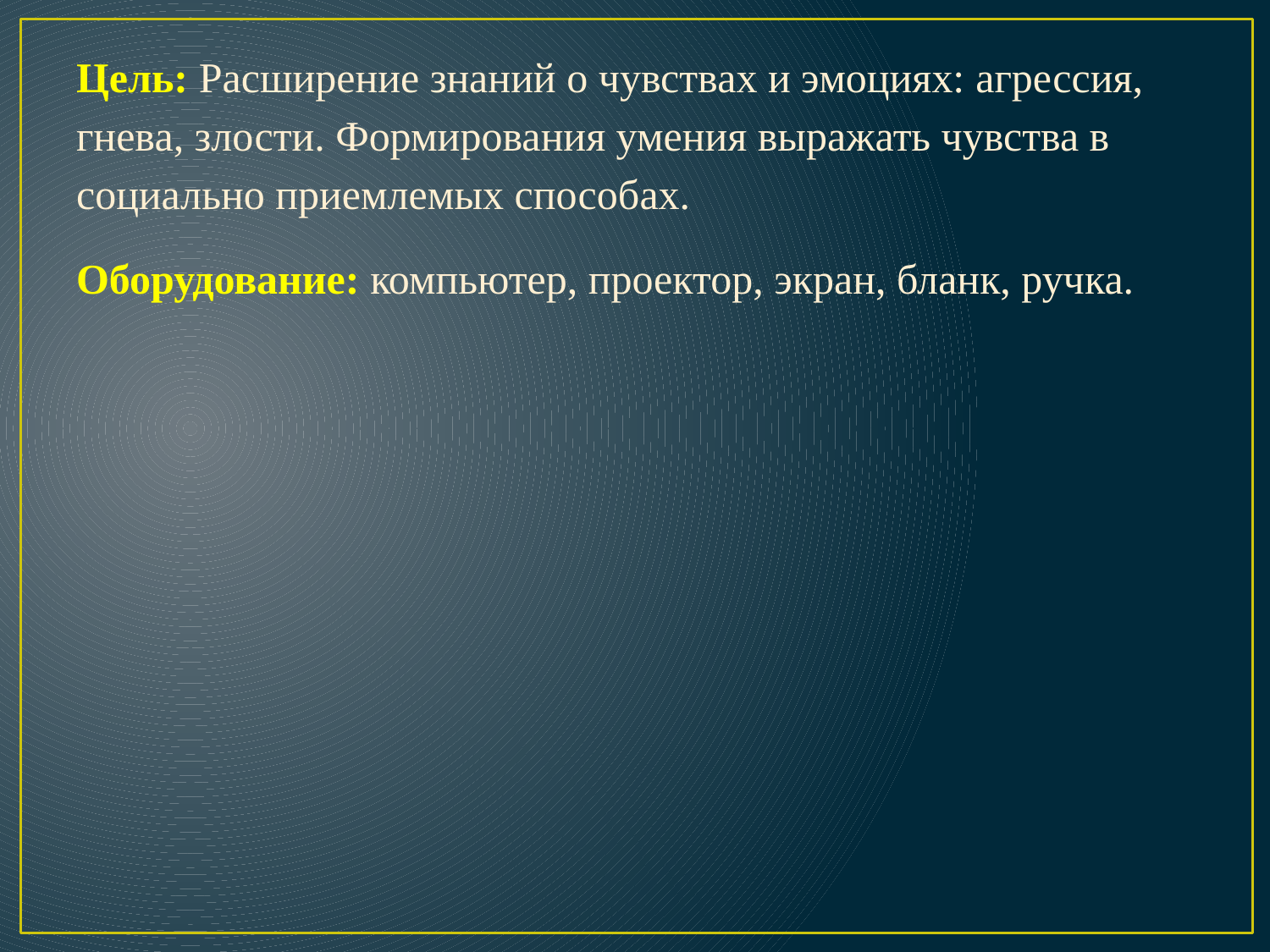

Цель: Расширение знаний о чувствах и эмоциях: агрессия, гнева, злости. Формирования умения выражать чувства в социально приемлемых способах.
Оборудование: компьютер, проектор, экран, бланк, ручка.